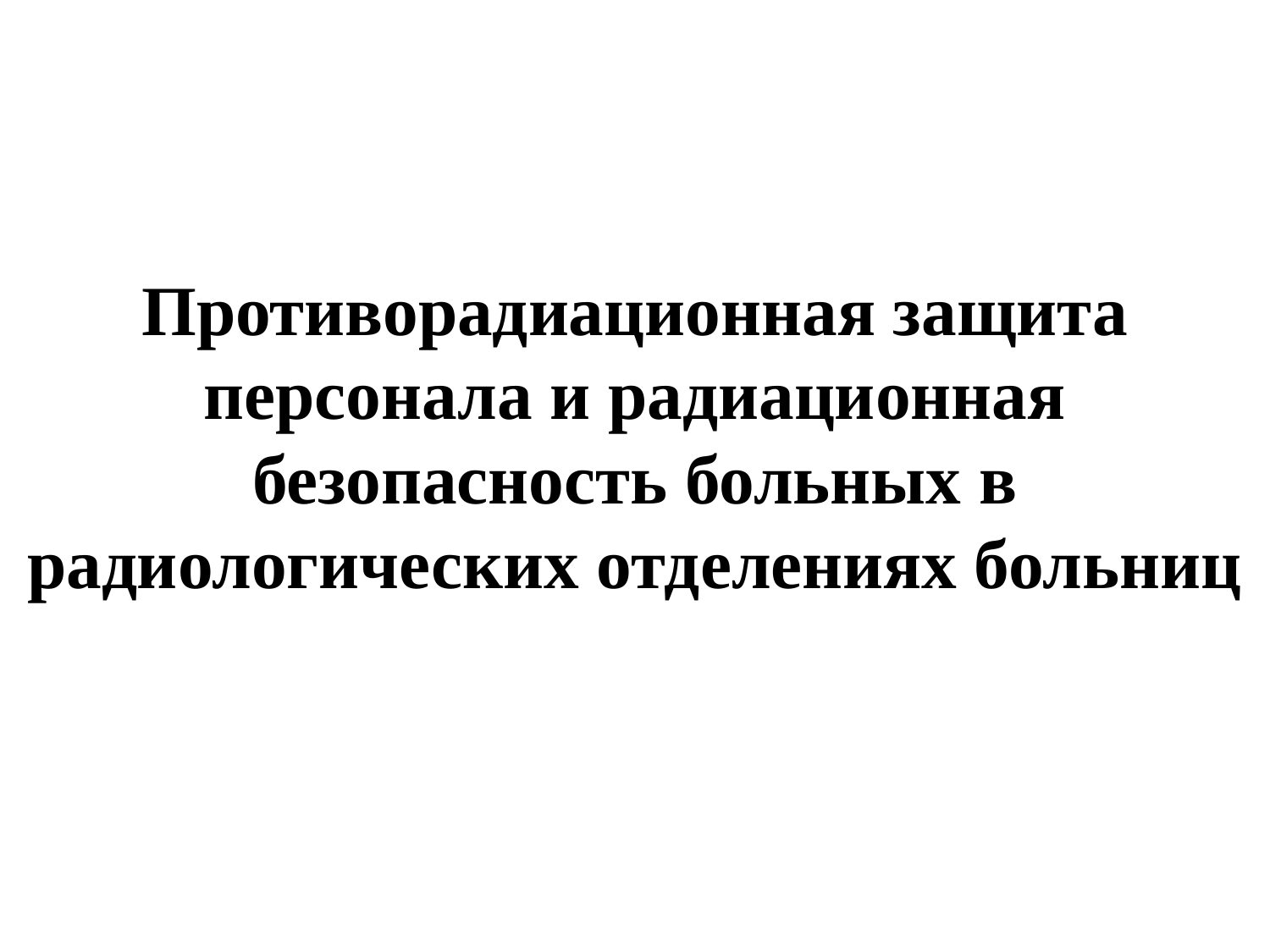

# Противорадиационная защита персонала и радиационная безопасность больных в радиологических отделениях больниц